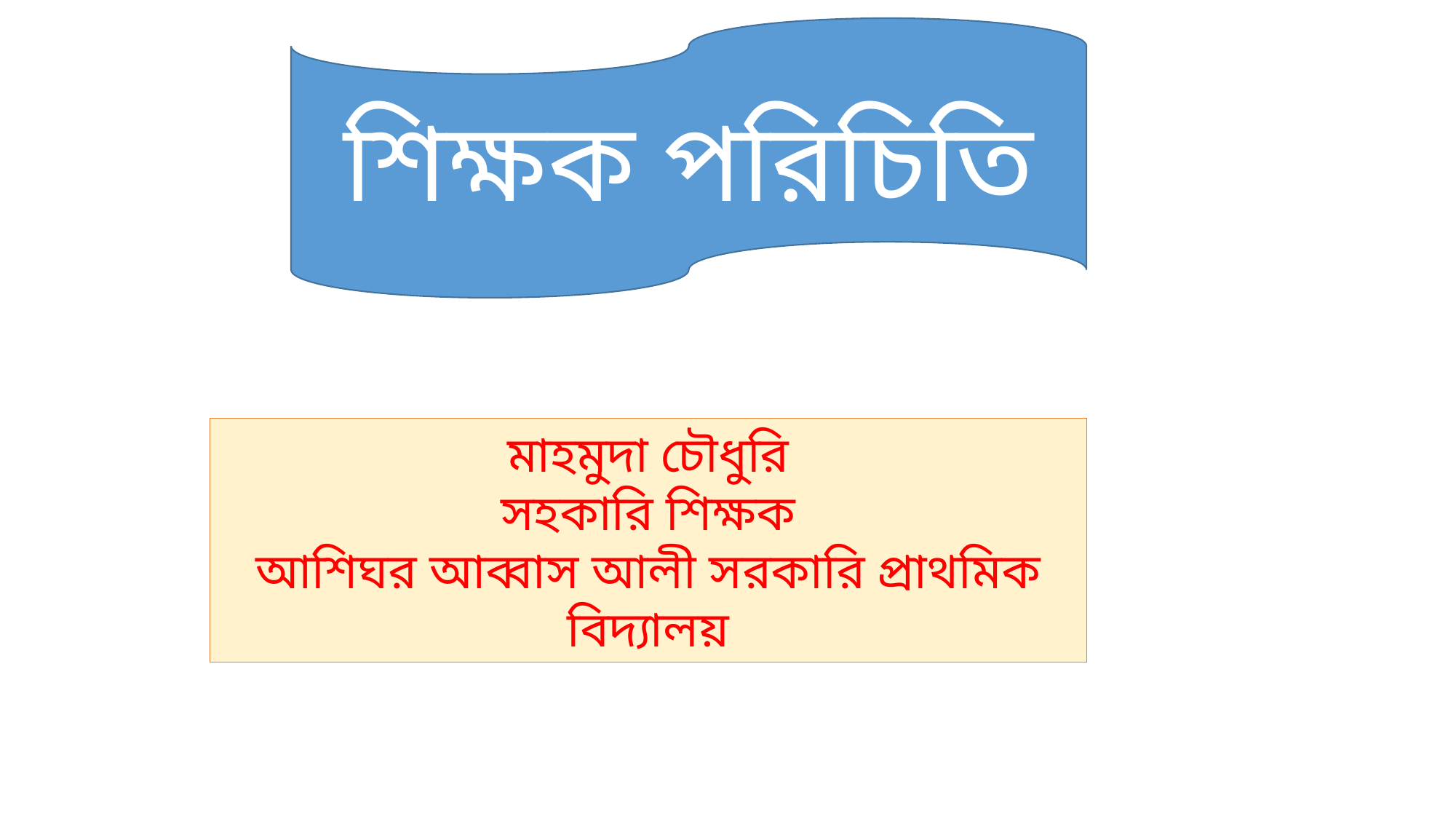

শিক্ষক পরিচিতি
মাহমুদা চৌধুরি
সহকারি শিক্ষক
আশিঘর আব্বাস আলী সরকারি প্রাথমিক বিদ্যালয়